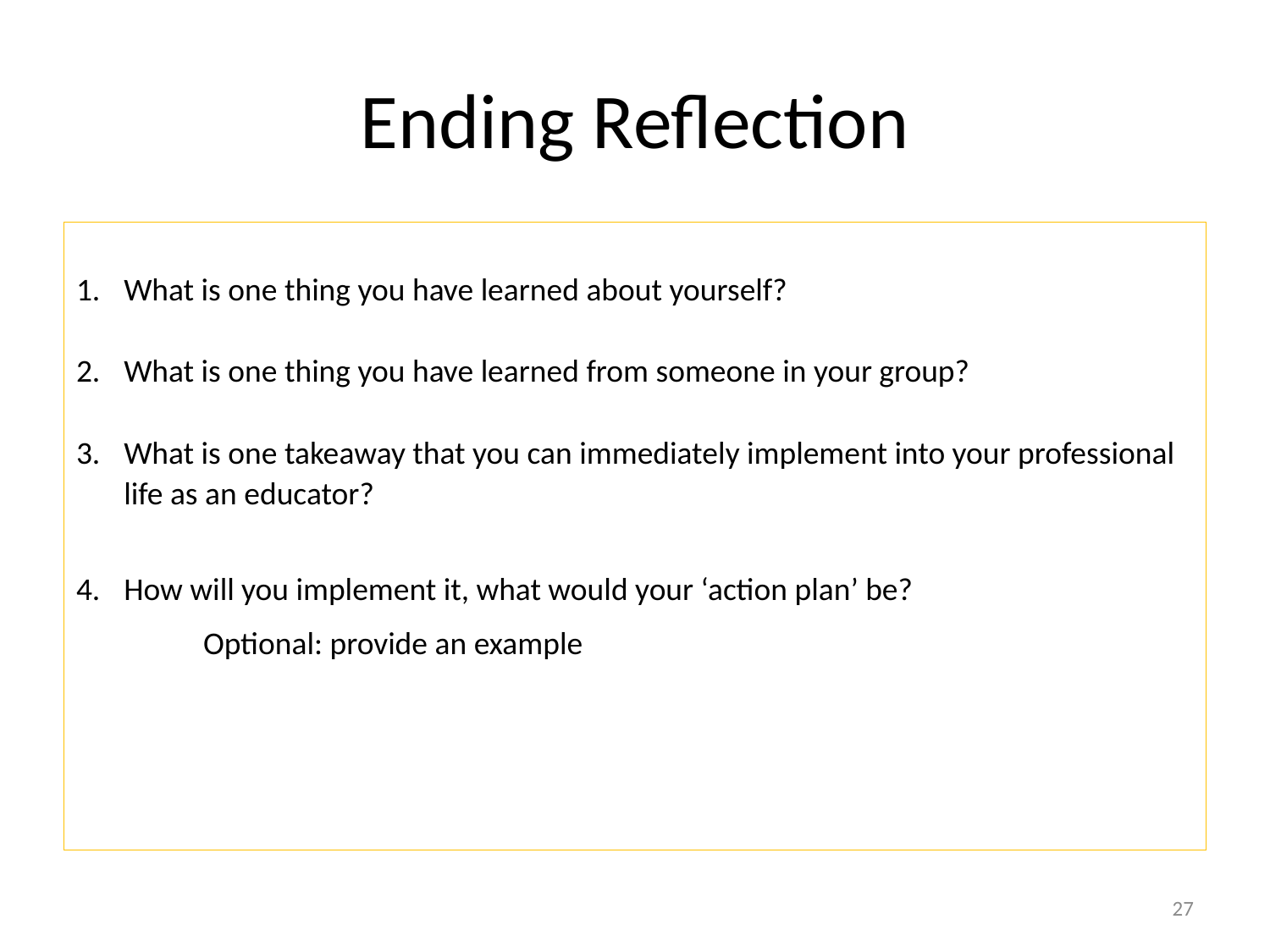

# Ending Reflection

What is one thing you have learned about yourself?

What is one thing you have learned from someone in your group?

What is one takeaway that you can immediately implement into your professional life as an educator?

How will you implement it, what would your ‘action plan’ be?
	Optional: provide an example
27